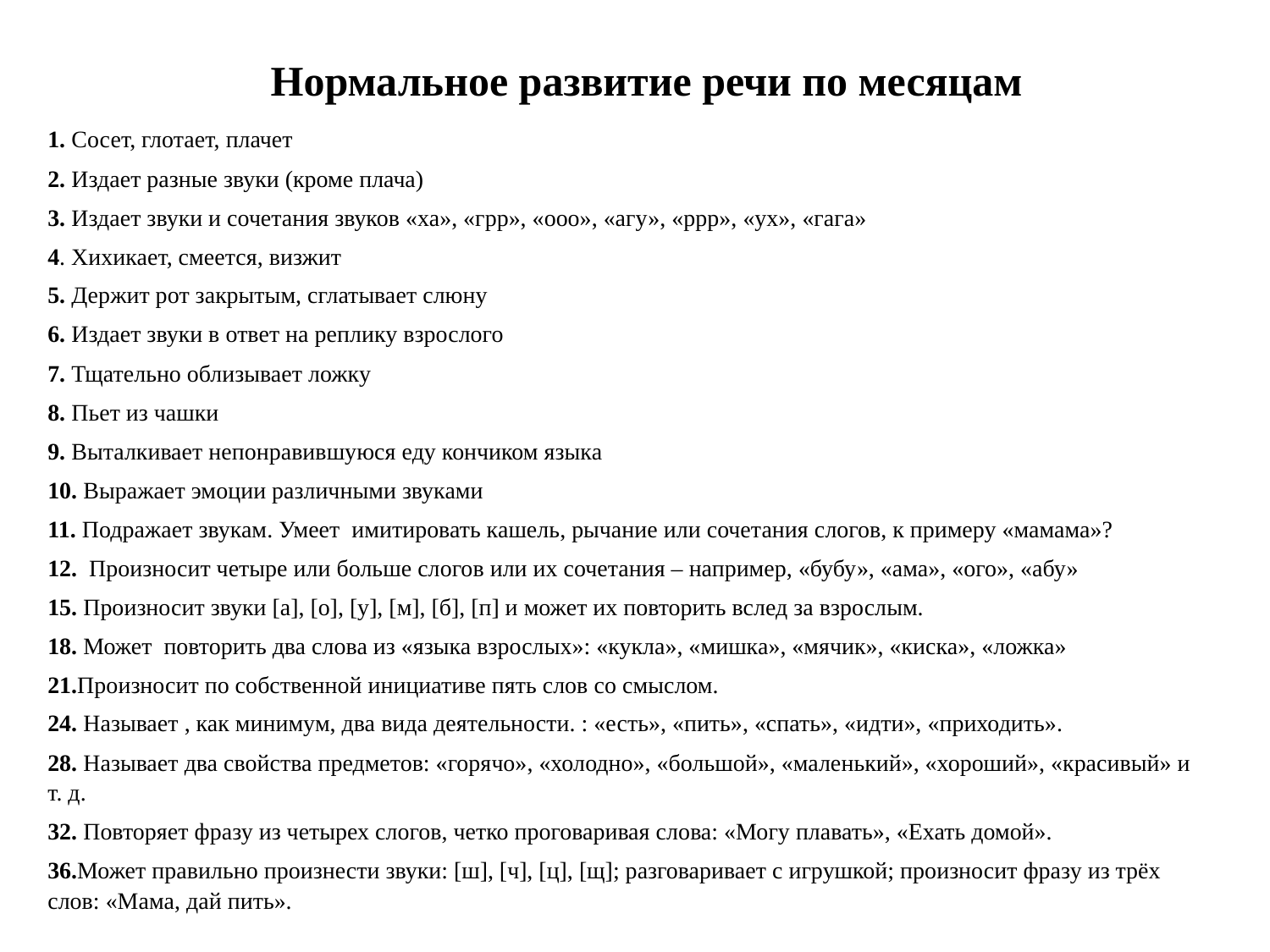

# Нормальное развитие речи по месяцам
1. Сосет, глотает, плачет
2. Издает разные звуки (кроме плача)
3. Издает звуки и сочетания звуков «ха», «грр», «ооо», «агу», «ррр», «ух», «гага»
4. Хихикает, смеется, визжит
5. Держит рот закрытым, сглатывает слюну
6. Издает звуки в ответ на реплику взрослого
7. Тщательно облизывает ложку
8. Пьет из чашки
9. Выталкивает непонравившуюся еду кончиком языка
10. Выражает эмоции различными звуками
11. Подражает звукам. Умеет  имитировать кашель, рычание или сочетания слогов, к примеру «мамама»?
12.  Произносит четыре или больше слогов или их сочетания – например, «бубу», «ама», «ого», «абу»
15. Произносит звуки [а], [о], [у], [м], [б], [п] и может их повторить вслед за взрослым.
18. Может  повторить два слова из «языка взрослых»: «кукла», «мишка», «мячик», «киска», «ложка»
21.Произносит по собственной инициативе пять слов со смыслом.
24. Называет , как минимум, два вида деятельности. : «есть», «пить», «спать», «идти», «приходить».
28. Называет два свойства предметов: «горячо», «холодно», «большой», «маленький», «хороший», «красивый» и т. д.
32. Повторяет фразу из четырех слогов, четко проговаривая слова: «Могу плавать», «Ехать домой».
36.Может правильно произнести звуки: [ш], [ч], [ц], [щ]; разговаривает с игрушкой; произносит фразу из трёх слов: «Мама, дай пить».